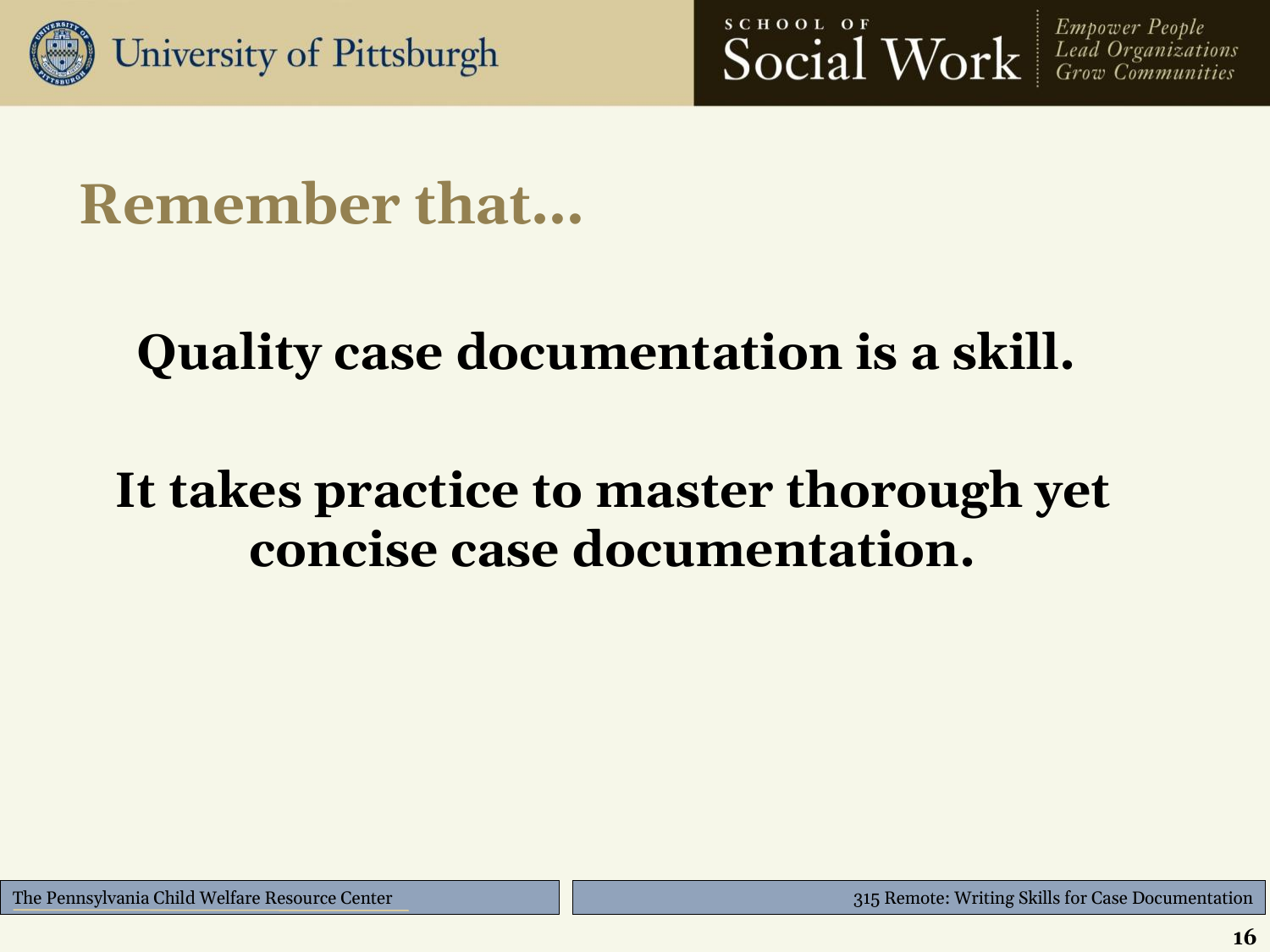

# Remember that…

Quality case documentation is a skill.

It takes practice to master thorough yet concise case documentation.
16